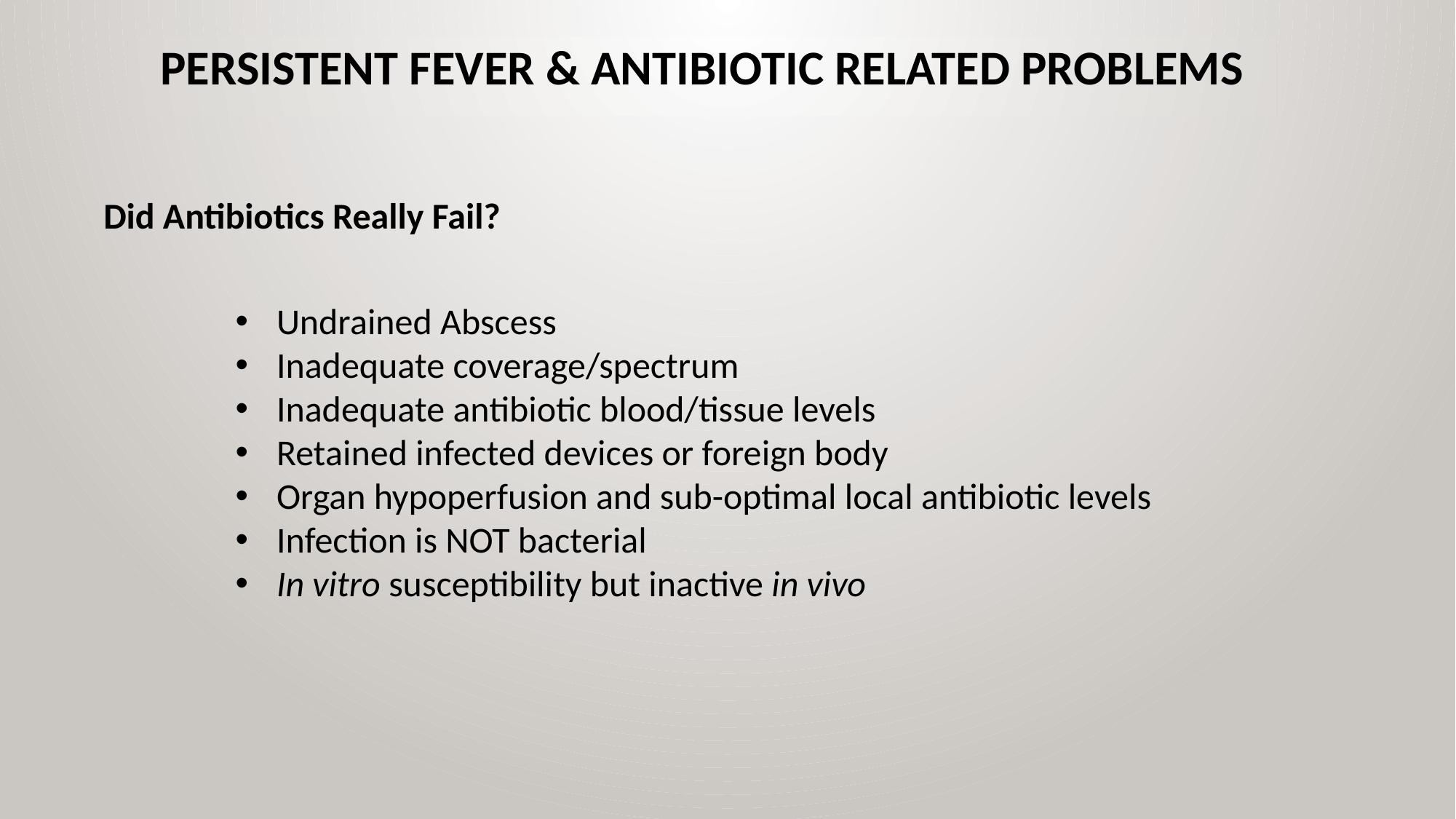

# Persistent fever & Antibiotic related problems
Did Antibiotics Really Fail?
Undrained Abscess
Inadequate coverage/spectrum
Inadequate antibiotic blood/tissue levels
Retained infected devices or foreign body
Organ hypoperfusion and sub-optimal local antibiotic levels
Infection is NOT bacterial
In vitro susceptibility but inactive in vivo